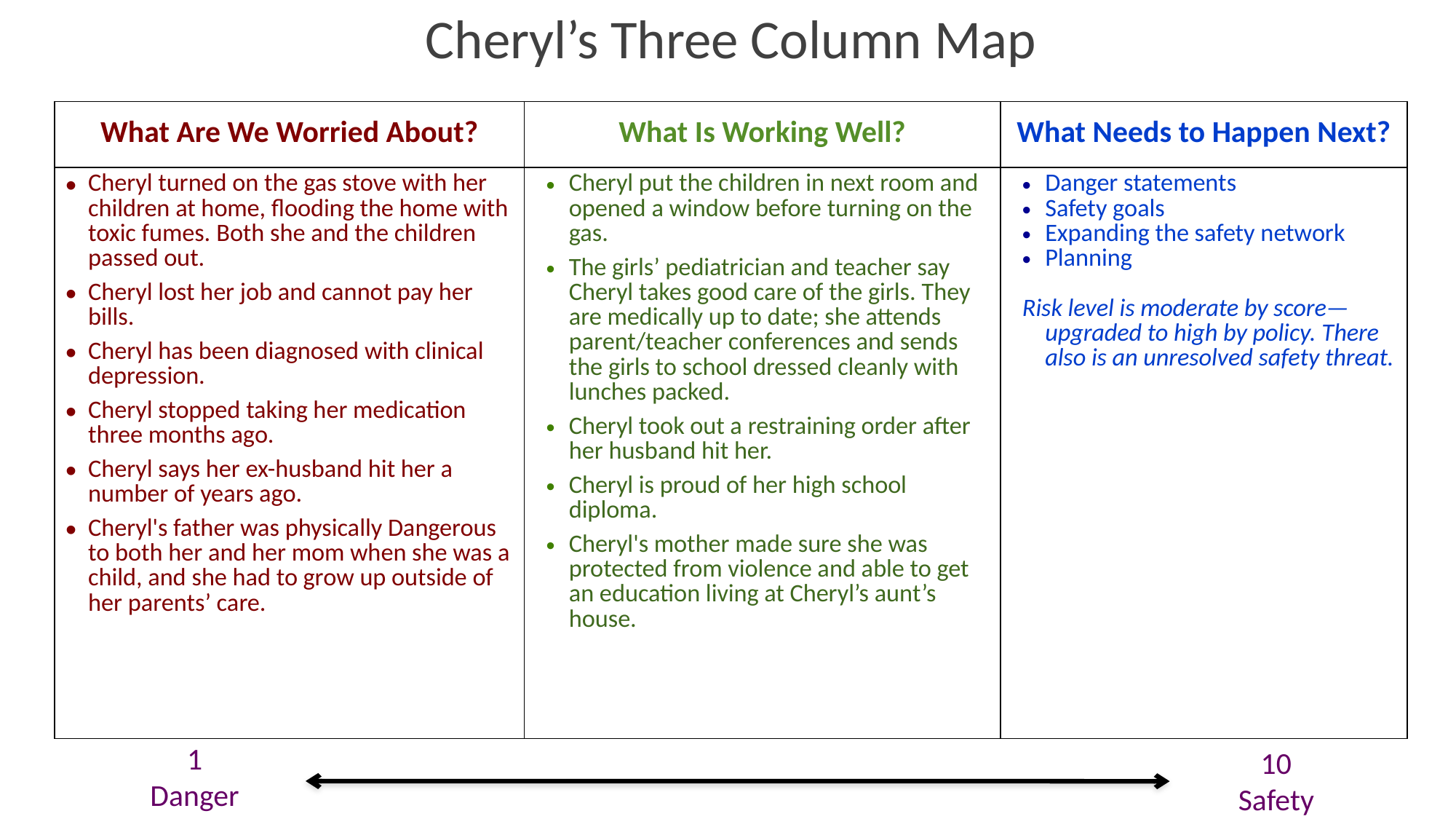

# Cheryl’s Three Column Map
| What Are We Worried About? | What Is Working Well? | What Needs to Happen Next? |
| --- | --- | --- |
| Cheryl turned on the gas stove with her children at home, flooding the home with toxic fumes. Both she and the children passed out. Cheryl lost her job and cannot pay her bills. Cheryl has been diagnosed with clinical depression. Cheryl stopped taking her medication three months ago. Cheryl says her ex-husband hit her a number of years ago. Cheryl's father was physically Dangerous to both her and her mom when she was a child, and she had to grow up outside of her parents’ care. | Cheryl put the children in next room and opened a window before turning on the gas. The girls’ pediatrician and teacher say Cheryl takes good care of the girls. They are medically up to date; she attends parent/teacher conferences and sends the girls to school dressed cleanly with lunches packed. Cheryl took out a restraining order after her husband hit her. Cheryl is proud of her high school diploma. Cheryl's mother made sure she was protected from violence and able to get an education living at Cheryl’s aunt’s house. | Danger statements Safety goals Expanding the safety network Planning Risk level is moderate by score—upgraded to high by policy. There also is an unresolved safety threat. |
1
Danger
10
Safety